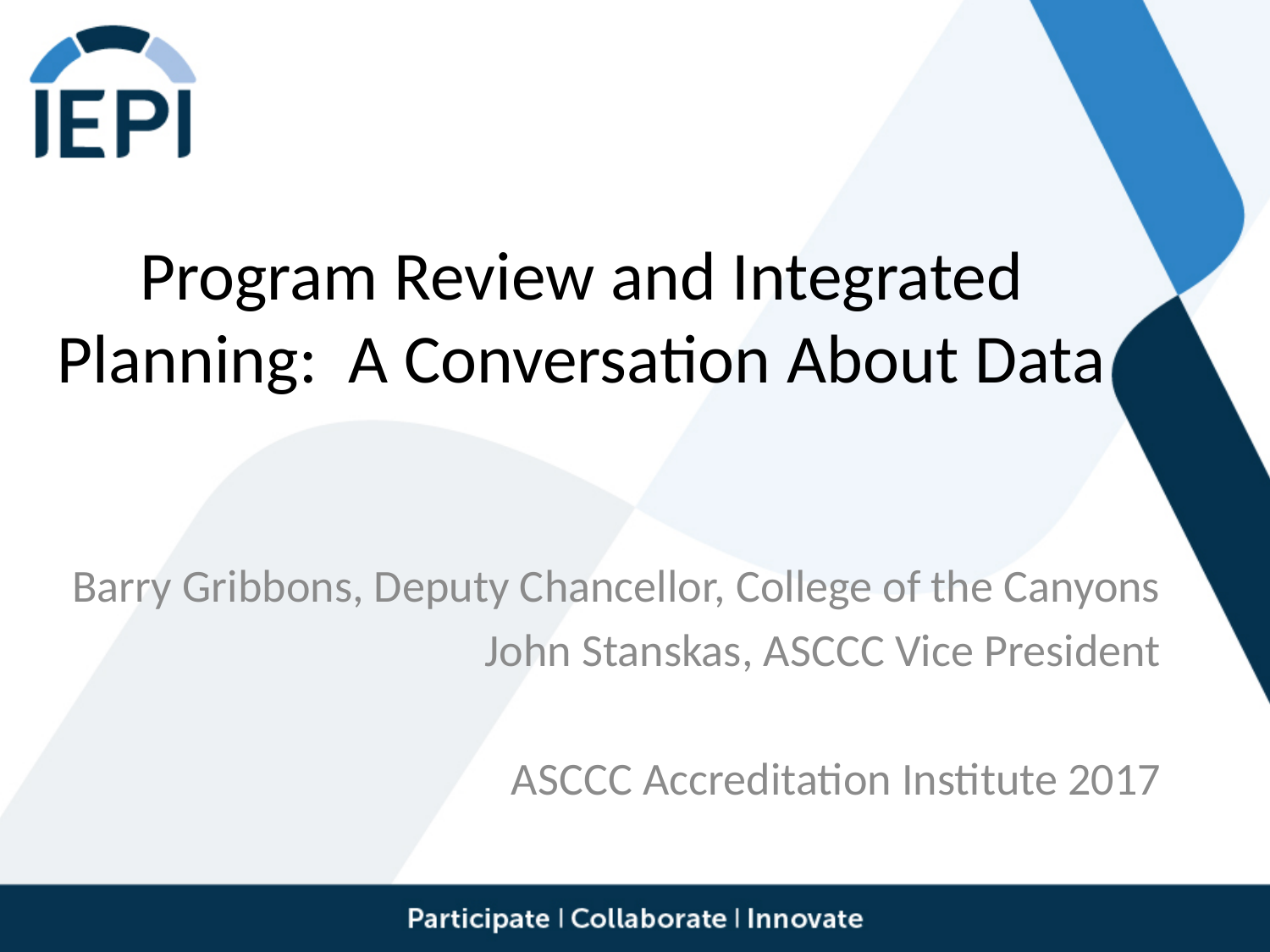

# Program Review and Integrated Planning:  A Conversation About Data
Barry Gribbons, Deputy Chancellor, College of the Canyons
John Stanskas, ASCCC Vice President

ASCCC Accreditation Institute 2017